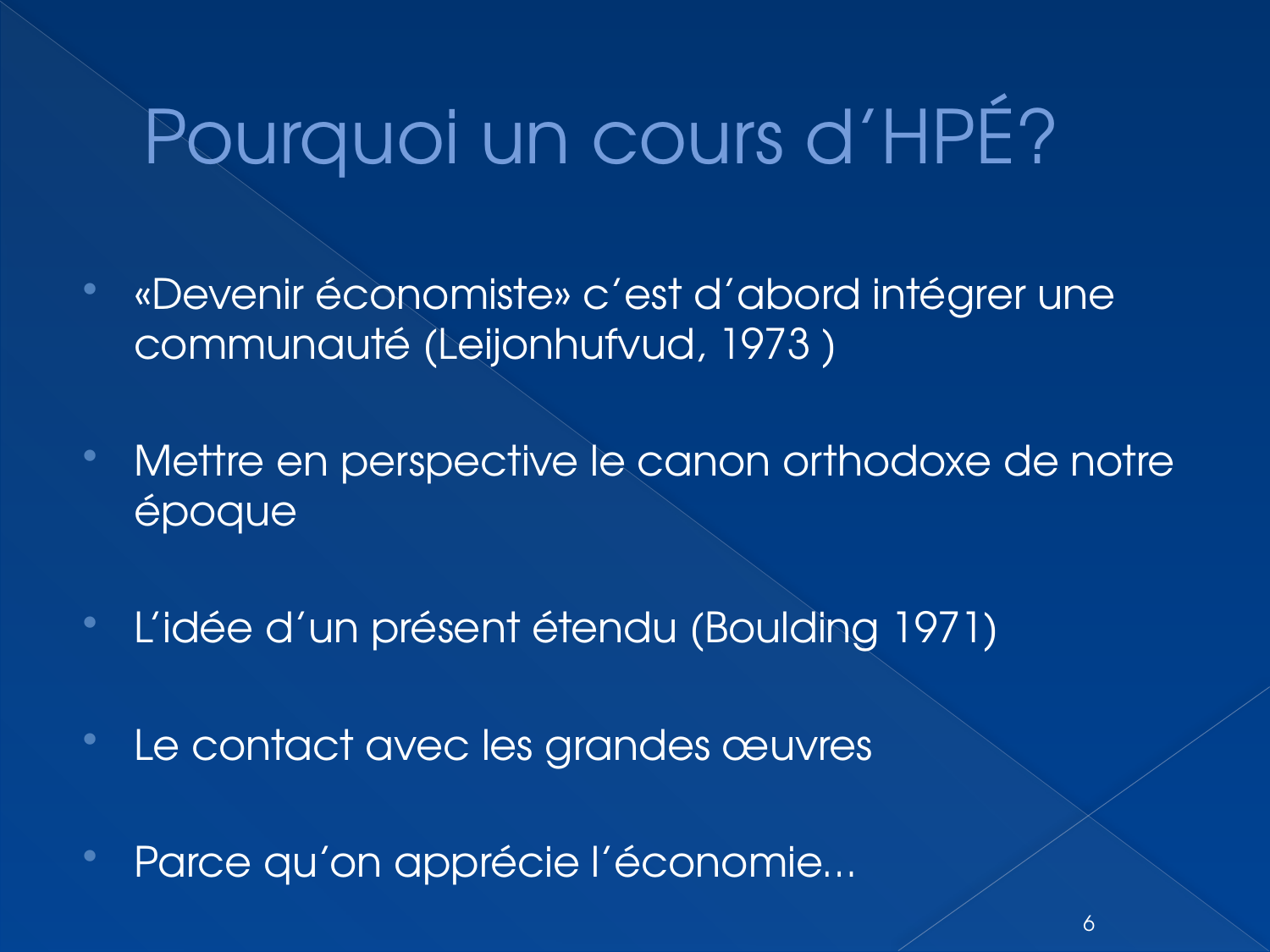

# Pourquoi un cours d’HPÉ?
«Devenir économiste» c’est d’abord intégrer une communauté (Leijonhufvud, 1973 )

Mettre en perspective le canon orthodoxe de notre époque

L’idée d’un présent étendu (Boulding 1971)

Le contact avec les grandes œuvres

Parce qu’on apprécie l’économie…

6